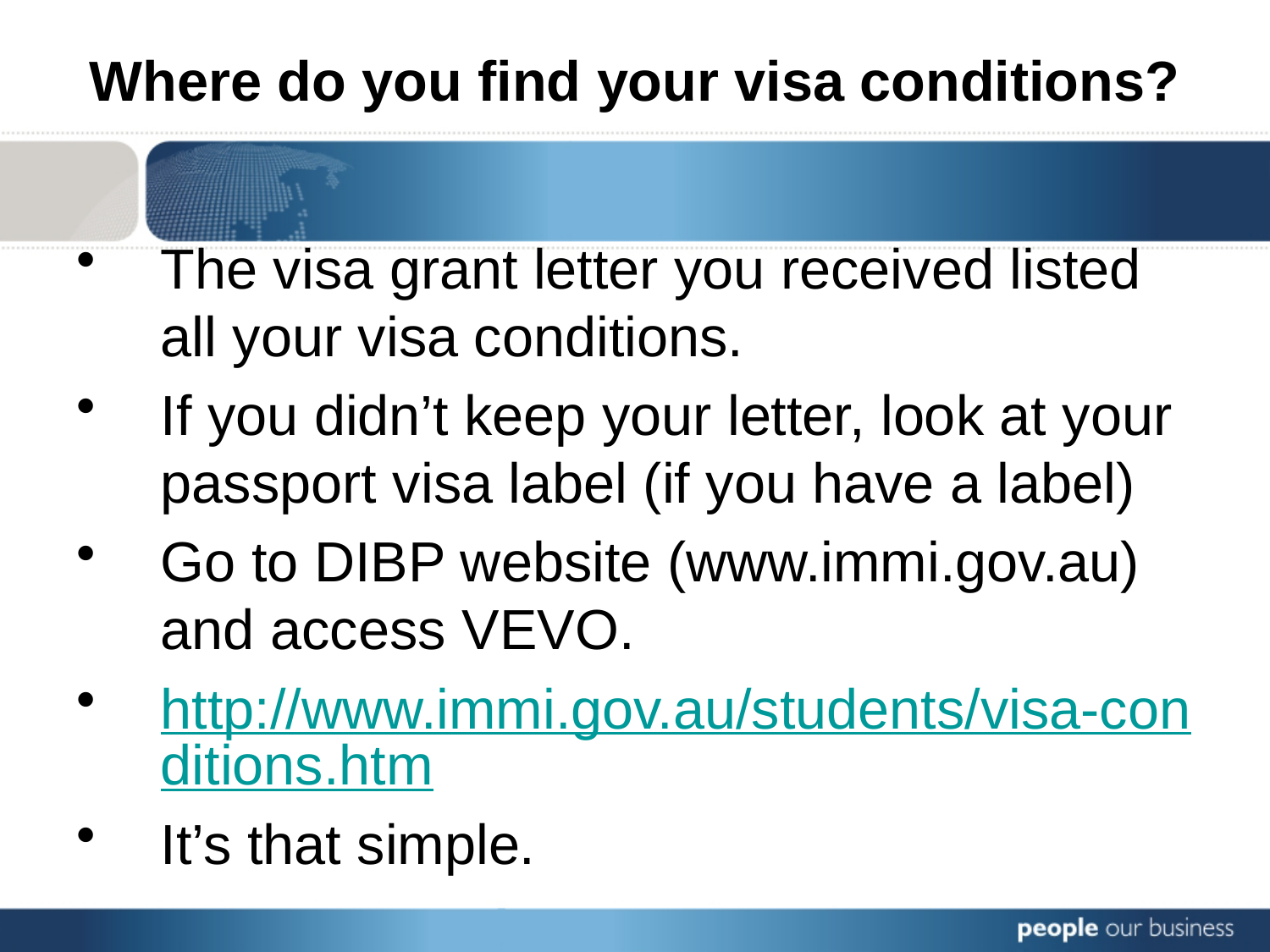

# Where do you find your visa conditions?
The visa grant letter you received listed all your visa conditions.
If you didn’t keep your letter, look at your passport visa label (if you have a label)
Go to DIBP website (www.immi.gov.au) and access VEVO.
http://www.immi.gov.au/students/visa-conditions.htm
It’s that simple.